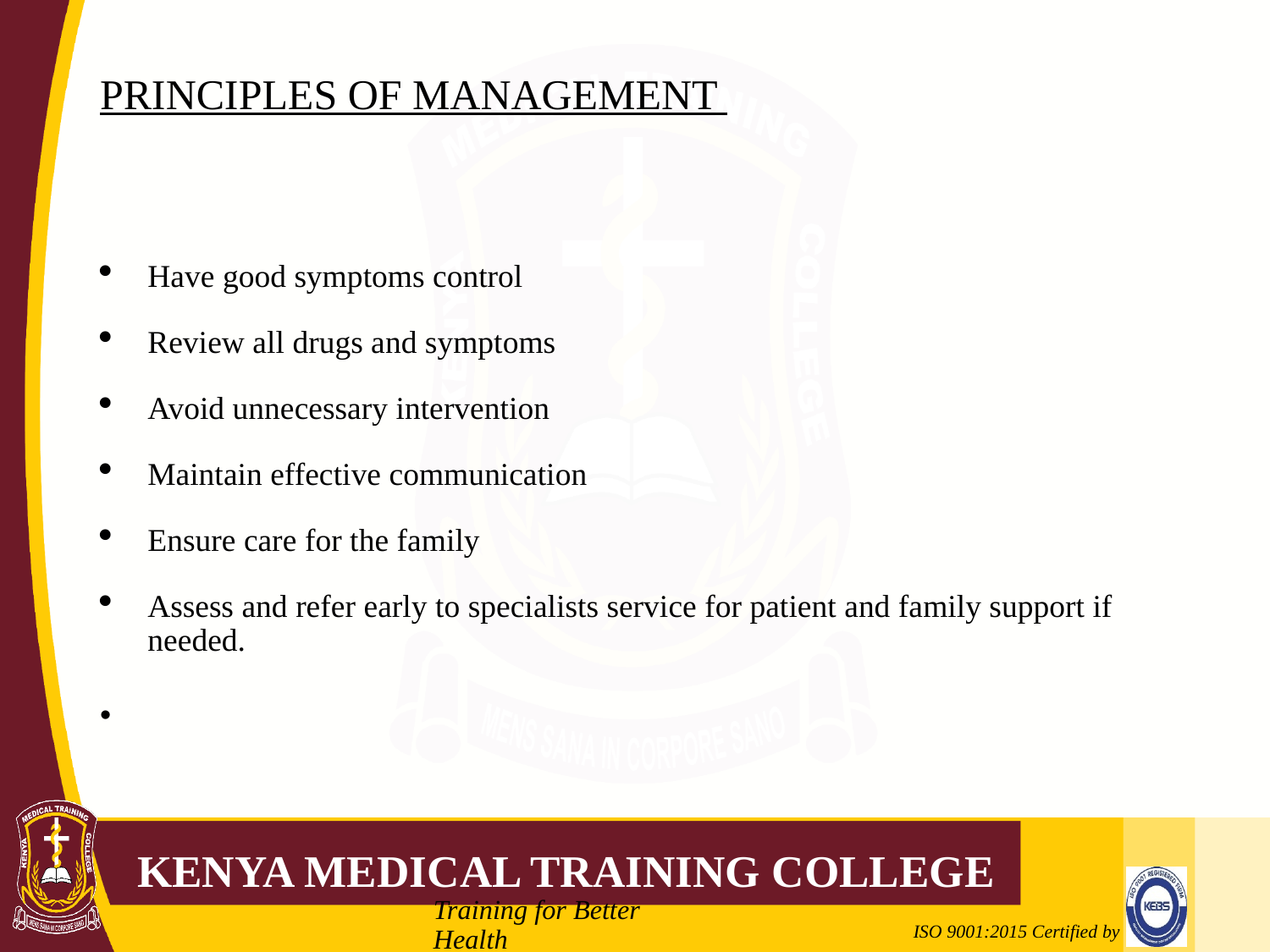

# PRINCIPLES OF MANAGEMENT
Have good symptoms control
Review all drugs and symptoms
Avoid unnecessary intervention
Maintain effective communication
Ensure care for the family
Assess and refer early to specialists service for patient and family support if needed.